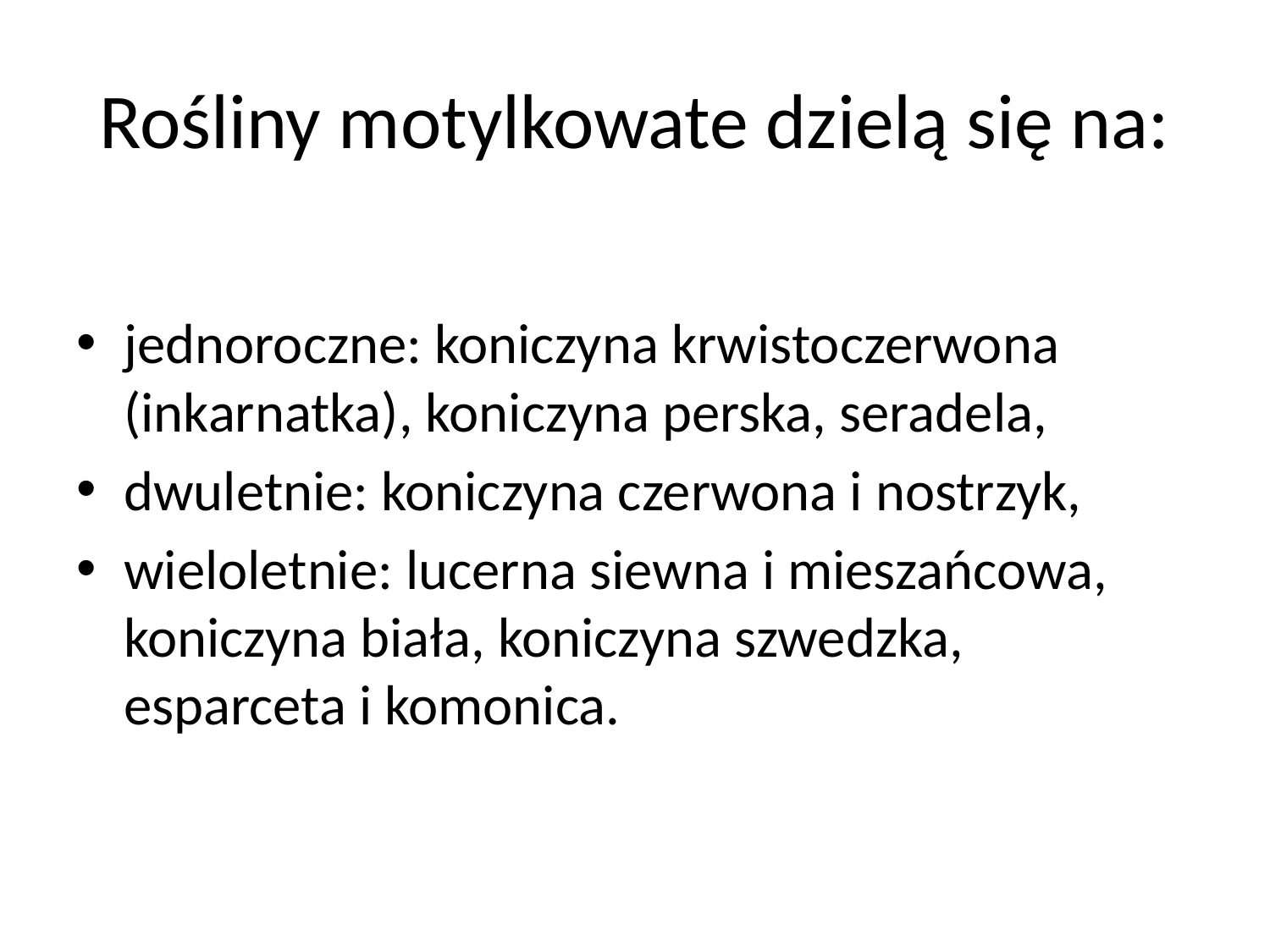

# Rośliny motylkowate dzielą się na:

jednoroczne: koniczyna krwistoczerwona (inkarnatka), koniczyna perska, seradela,
dwuletnie: koniczyna czerwona i nostrzyk,
wieloletnie: lucerna siewna i mieszańcowa, koniczyna biała, koniczyna szwedzka, esparceta i komonica.